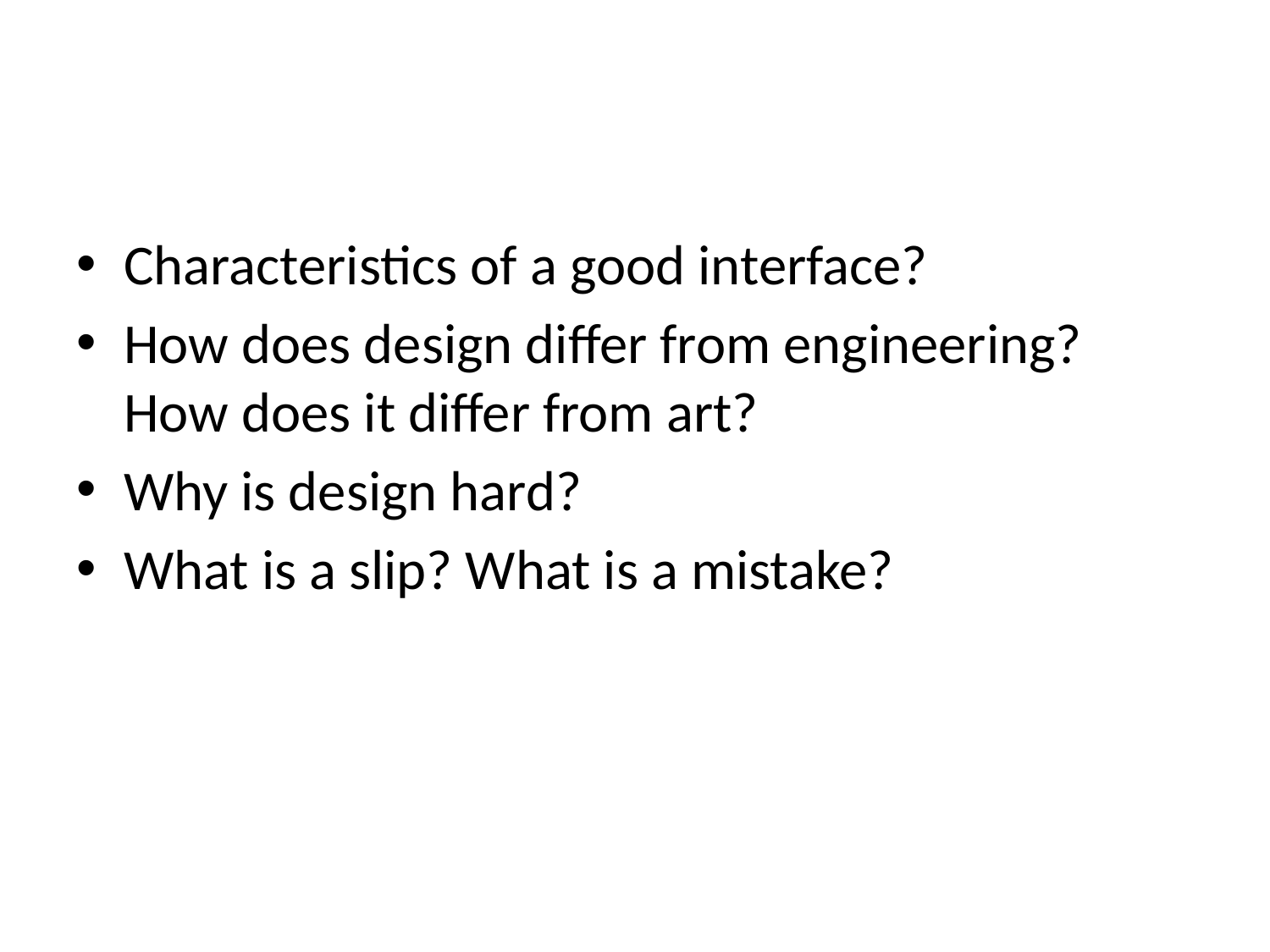

#
Characteristics of a good interface?
How does design differ from engineering? How does it differ from art?
Why is design hard?
What is a slip? What is a mistake?